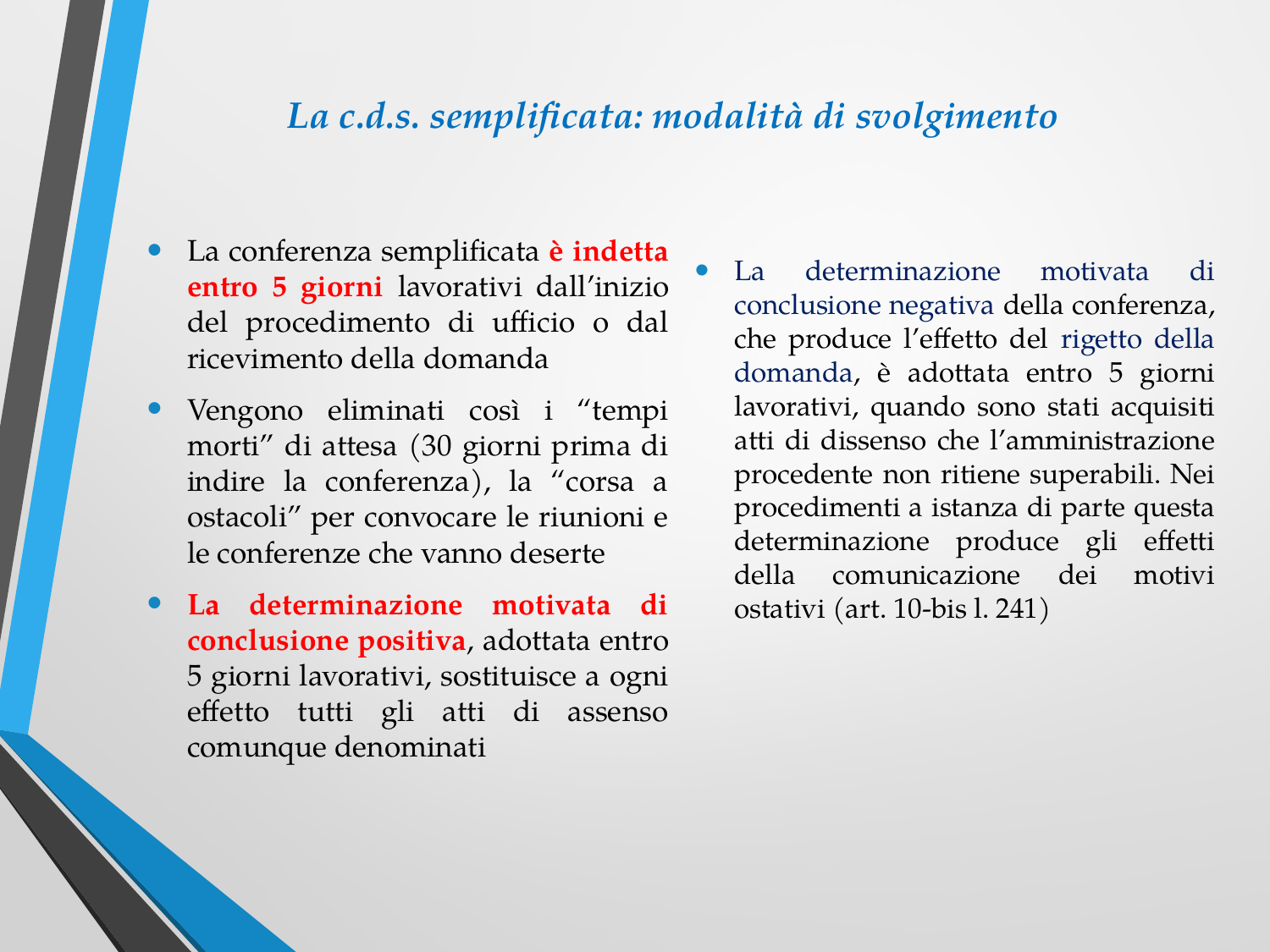

# La nuova conferenza di servizi (D.Lgs. 127/2016)
La c.d.s. semplificata: modalità di svolgimento

La conferenza semplificata è indetta entro 5 giorni lavorativi dall’inizio del procedimento di ufficio o dal ricevimento della domanda
Vengono eliminati così i “tempi morti” di attesa (30 giorni prima di indire la conferenza), la “corsa a ostacoli” per convocare le riunioni e le conferenze che vanno deserte
La determinazione motivata di conclusione positiva, adottata entro 5 giorni lavorativi, sostituisce a ogni effetto tutti gli atti di assenso comunque denominati

La determinazione motivata di conclusione negativa della conferenza, che produce l’effetto del rigetto della domanda, è adottata entro 5 giorni lavorativi, quando sono stati acquisiti atti di dissenso che l’amministrazione procedente non ritiene superabili. Nei procedimenti a istanza di parte questa determinazione produce gli effetti della comunicazione dei motivi ostativi (art. 10‐bis l. 241)